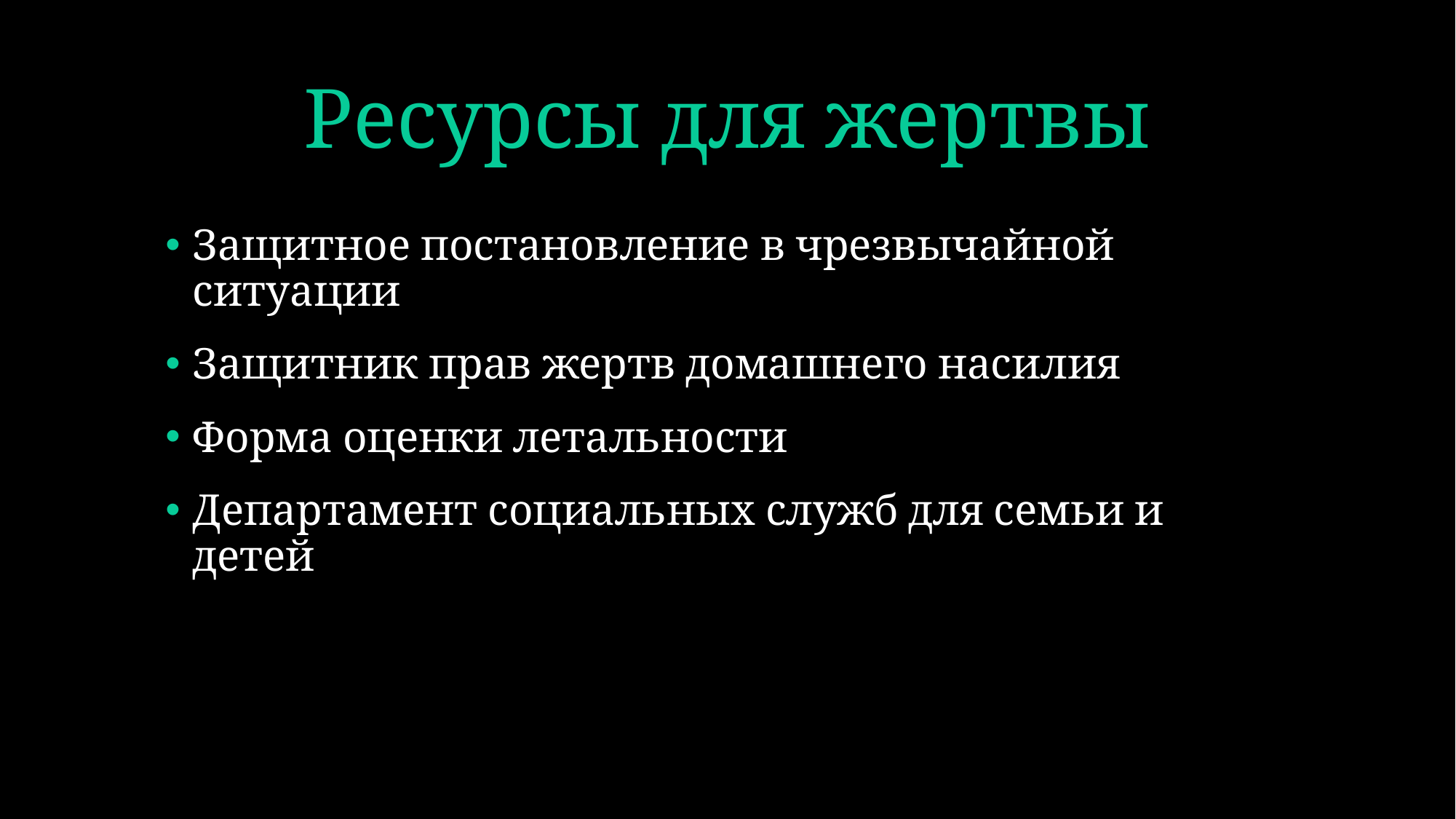

# Ресурсы для жертвы
Защитное постановление в чрезвычайной ситуации
Защитник прав жертв домашнего насилия
Форма оценки летальности
Департамент социальных служб для семьи и детей